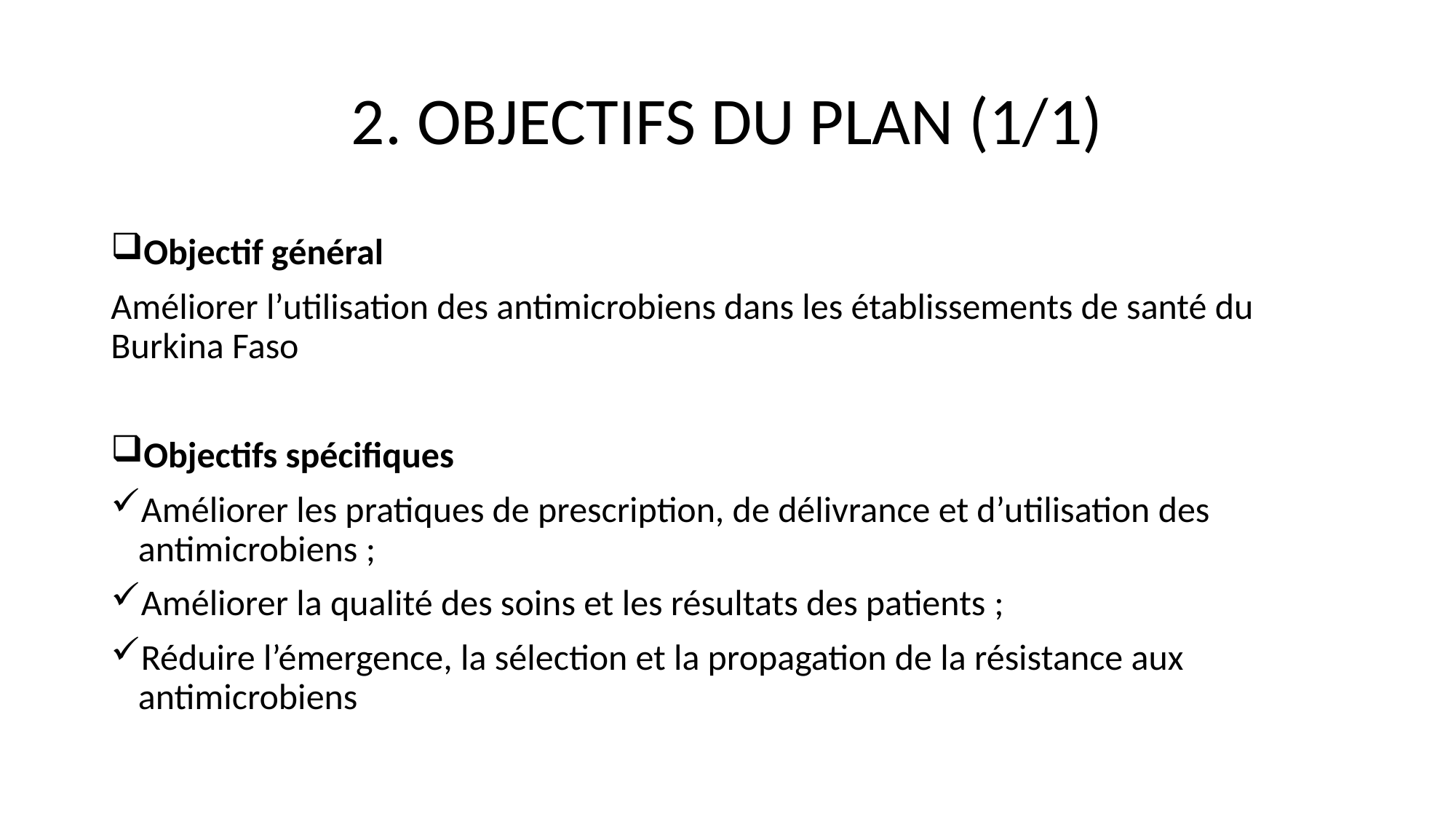

# 2. OBJECTIFS DU PLAN (1/1)
Objectif général
Améliorer l’utilisation des antimicrobiens dans les établissements de santé du Burkina Faso

Objectifs spécifiques
Améliorer les pratiques de prescription, de délivrance et d’utilisation des antimicrobiens ;
Améliorer la qualité des soins et les résultats des patients ;
Réduire l’émergence, la sélection et la propagation de la résistance aux antimicrobiens